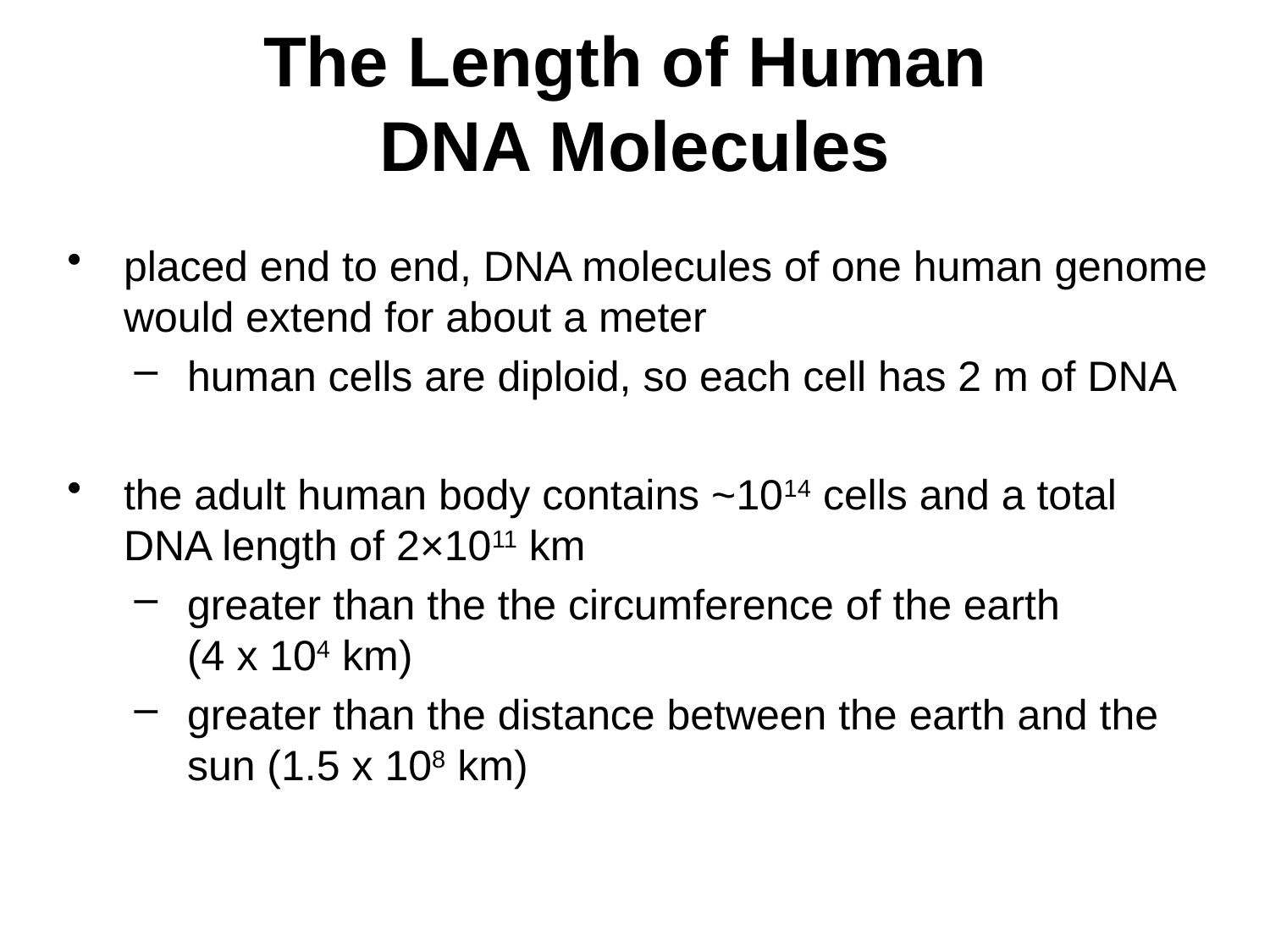

# The Length of Human DNA Molecules
placed end to end, DNA molecules of one human genome would extend for about a meter
human cells are diploid, so each cell has 2 m of DNA

the adult human body contains ~1014 cells and a total DNA length of 2×1011 km
greater than the the circumference of the earth           (4 x 104 km)
greater than the distance between the earth and the sun (1.5 x 108 km)